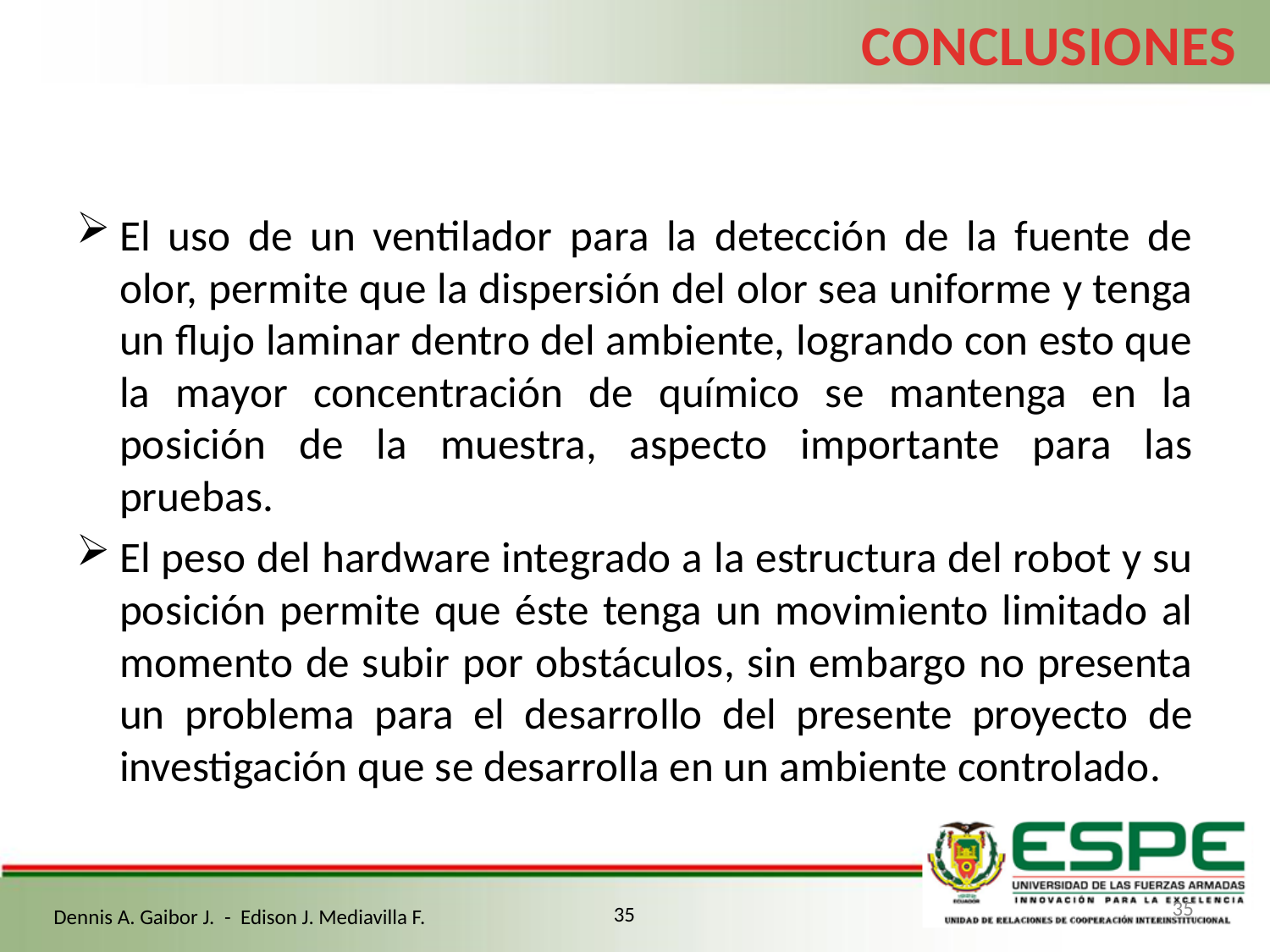

CONCLUSIONES
El uso de un ventilador para la detección de la fuente de olor, permite que la dispersión del olor sea uniforme y tenga un flujo laminar dentro del ambiente, logrando con esto que la mayor concentración de químico se mantenga en la posición de la muestra, aspecto importante para las pruebas.
El peso del hardware integrado a la estructura del robot y su posición permite que éste tenga un movimiento limitado al momento de subir por obstáculos, sin embargo no presenta un problema para el desarrollo del presente proyecto de investigación que se desarrolla en un ambiente controlado.
35
35
Dennis A. Gaibor J.  -  Edison J. Mediavilla F.